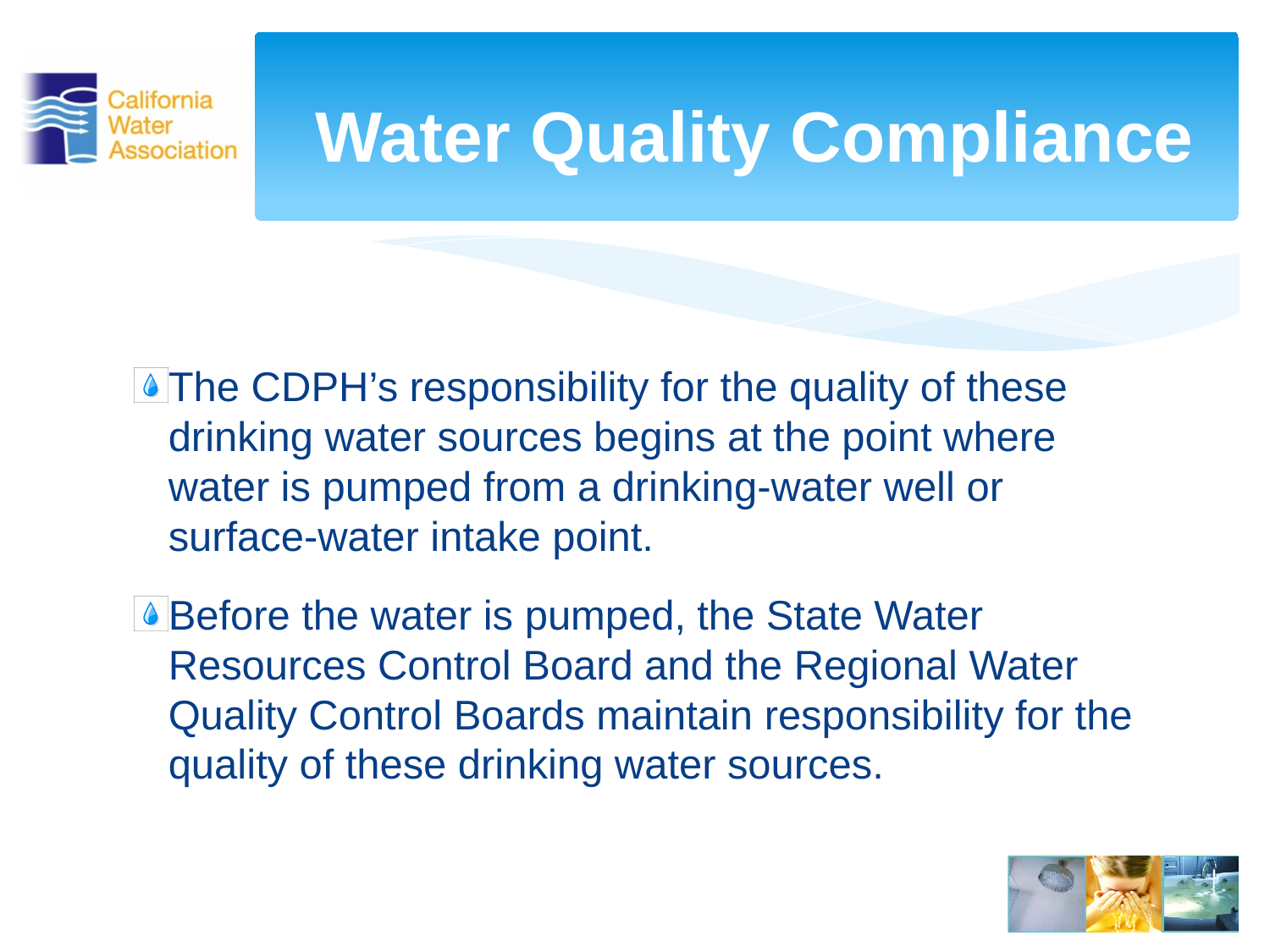

# Water Quality Compliance
The CDPH’s responsibility for the quality of these drinking water sources begins at the point where water is pumped from a drinking-water well or surface-water intake point.

Before the water is pumped, the State Water Resources Control Board and the Regional Water Quality Control Boards maintain responsibility for the quality of these drinking water sources.